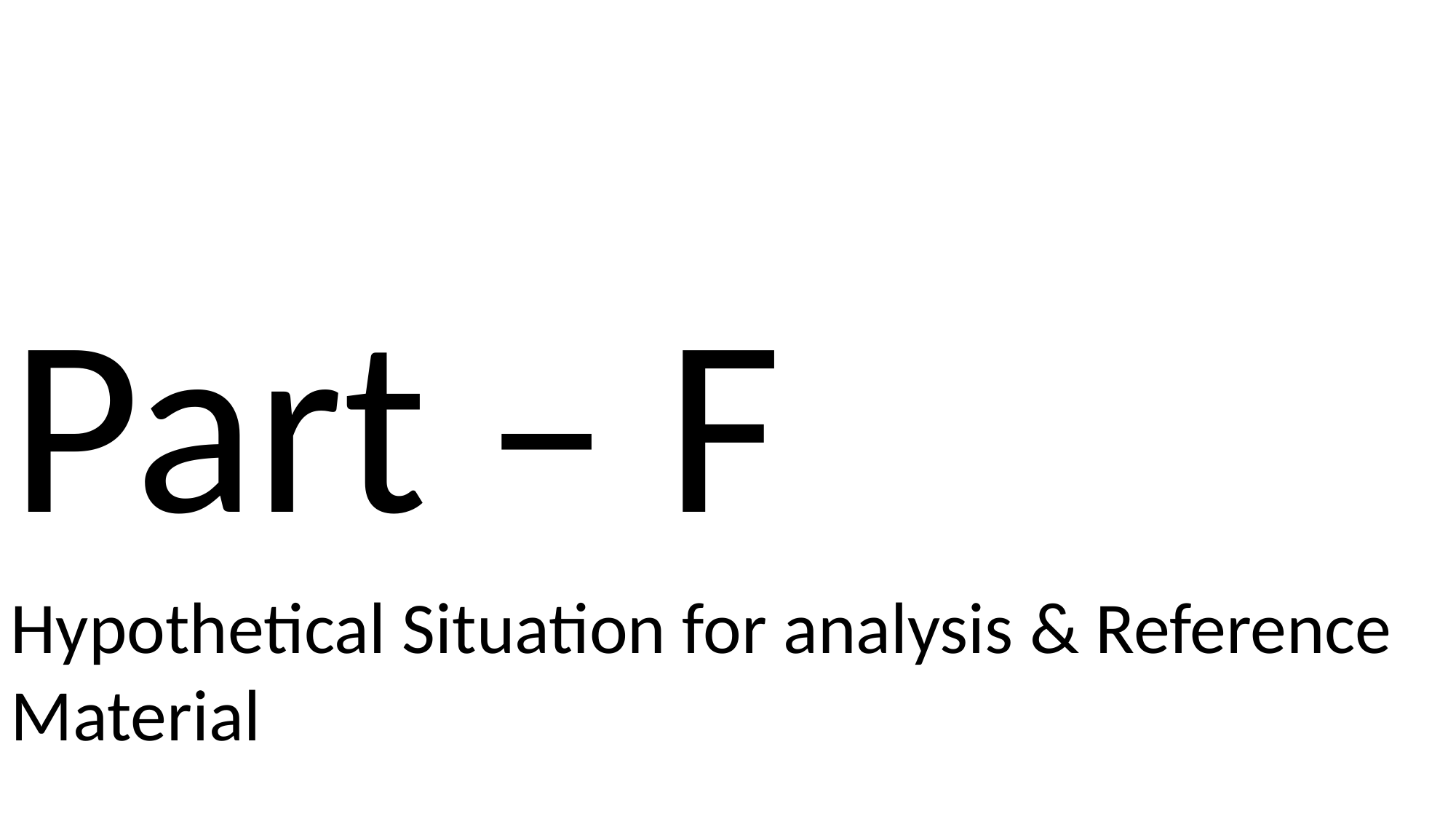

Part – F
Hypothetical Situation for analysis & Reference Material